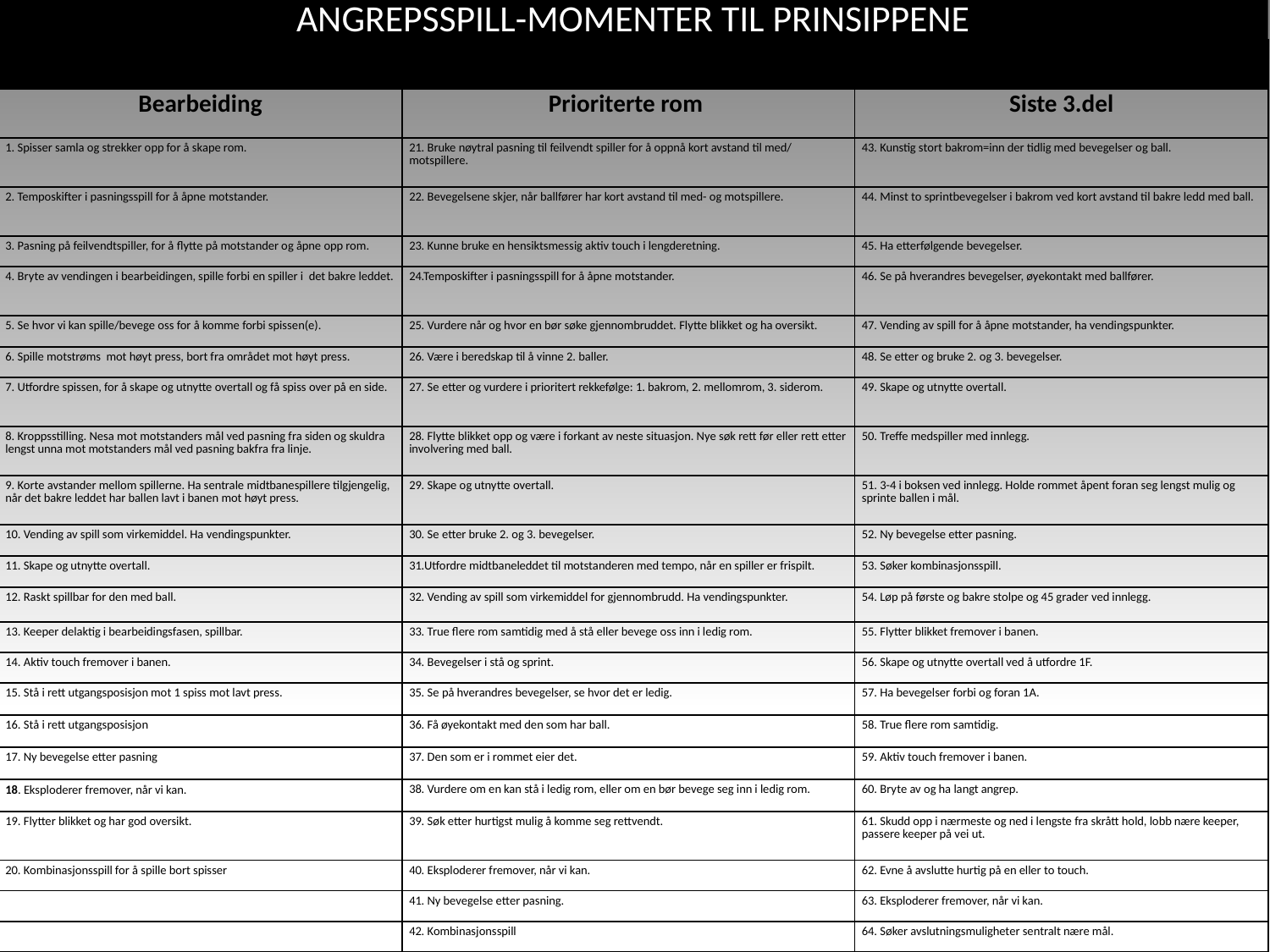

# ANGREPSSPILL-MOMENTER TIL PRINSIPPENE
|  |  |  |
| --- | --- | --- |
| Bearbeiding | Prioriterte rom | Siste 3.del |
| 1. Spisser samla og strekker opp for å skape rom. | 21. Bruke nøytral pasning til feilvendt spiller for å oppnå kort avstand til med/ motspillere. | 43. Kunstig stort bakrom=inn der tidlig med bevegelser og ball. |
| 2. Temposkifter i pasningsspill for å åpne motstander. | 22. Bevegelsene skjer, når ballfører har kort avstand til med- og motspillere. | 44. Minst to sprintbevegelser i bakrom ved kort avstand til bakre ledd med ball. |
| 3. Pasning på feilvendtspiller, for å flytte på motstander og åpne opp rom. | 23. Kunne bruke en hensiktsmessig aktiv touch i lengderetning. | 45. Ha etterfølgende bevegelser. |
| 4. Bryte av vendingen i bearbeidingen, spille forbi en spiller i det bakre leddet. | 24.Temposkifter i pasningsspill for å åpne motstander. | 46. Se på hverandres bevegelser, øyekontakt med ballfører. |
| 5. Se hvor vi kan spille/bevege oss for å komme forbi spissen(e). | 25. Vurdere når og hvor en bør søke gjennombruddet. Flytte blikket og ha oversikt. | 47. Vending av spill for å åpne motstander, ha vendingspunkter. |
| 6. Spille motstrøms mot høyt press, bort fra området mot høyt press. | 26. Være i beredskap til å vinne 2. baller. | 48. Se etter og bruke 2. og 3. bevegelser. |
| 7. Utfordre spissen, for å skape og utnytte overtall og få spiss over på en side. | 27. Se etter og vurdere i prioritert rekkefølge: 1. bakrom, 2. mellomrom, 3. siderom. | 49. Skape og utnytte overtall. |
| 8. Kroppsstilling. Nesa mot motstanders mål ved pasning fra siden og skuldra lengst unna mot motstanders mål ved pasning bakfra fra linje. | 28. Flytte blikket opp og være i forkant av neste situasjon. Nye søk rett før eller rett etter involvering med ball. | 50. Treffe medspiller med innlegg. |
| 9. Korte avstander mellom spillerne. Ha sentrale midtbanespillere tilgjengelig, når det bakre leddet har ballen lavt i banen mot høyt press. | 29. Skape og utnytte overtall. | 51. 3-4 i boksen ved innlegg. Holde rommet åpent foran seg lengst mulig og sprinte ballen i mål. |
| 10. Vending av spill som virkemiddel. Ha vendingspunkter. | 30. Se etter bruke 2. og 3. bevegelser. | 52. Ny bevegelse etter pasning. |
| 11. Skape og utnytte overtall. | 31.Utfordre midtbaneleddet til motstanderen med tempo, når en spiller er frispilt. | 53. Søker kombinasjonsspill. |
| 12. Raskt spillbar for den med ball. | 32. Vending av spill som virkemiddel for gjennombrudd. Ha vendingspunkter. | 54. Løp på første og bakre stolpe og 45 grader ved innlegg. |
| 13. Keeper delaktig i bearbeidingsfasen, spillbar. | 33. True flere rom samtidig med å stå eller bevege oss inn i ledig rom. | 55. Flytter blikket fremover i banen. |
| 14. Aktiv touch fremover i banen. | 34. Bevegelser i stå og sprint. | 56. Skape og utnytte overtall ved å utfordre 1F. |
| 15. Stå i rett utgangsposisjon mot 1 spiss mot lavt press. | 35. Se på hverandres bevegelser, se hvor det er ledig. | 57. Ha bevegelser forbi og foran 1A. |
| 16. Stå i rett utgangsposisjon | 36. Få øyekontakt med den som har ball. | 58. True flere rom samtidig. |
| 17. Ny bevegelse etter pasning | 37. Den som er i rommet eier det. | 59. Aktiv touch fremover i banen. |
| 18. Eksploderer fremover, når vi kan. | 38. Vurdere om en kan stå i ledig rom, eller om en bør bevege seg inn i ledig rom. | 60. Bryte av og ha langt angrep. |
| 19. Flytter blikket og har god oversikt. | 39. Søk etter hurtigst mulig å komme seg rettvendt. | 61. Skudd opp i nærmeste og ned i lengste fra skrått hold, lobb nære keeper, passere keeper på vei ut. |
| 20. Kombinasjonsspill for å spille bort spisser | 40. Eksploderer fremover, når vi kan. | 62. Evne å avslutte hurtig på en eller to touch. |
|  | 41. Ny bevegelse etter pasning. | 63. Eksploderer fremover, når vi kan. |
|  | 42. Kombinasjonsspill | 64. Søker avslutningsmuligheter sentralt nære mål. |